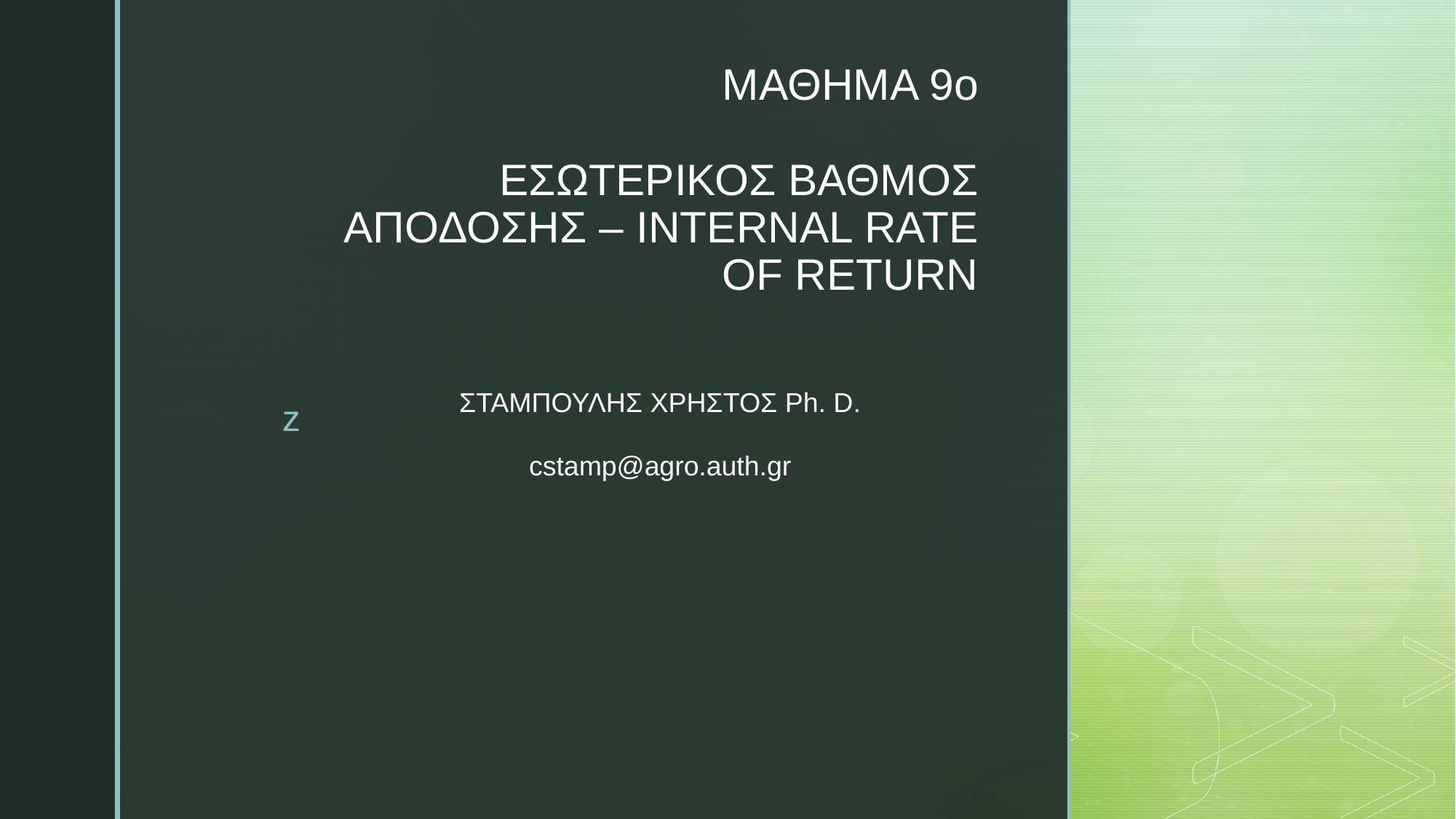

# ΜΑΘΗΜΑ 9o ΕΣΩΤΕΡΙΚΟΣ ΒΑΘΜΟΣ ΑΠΟΔΟΣΗΣ – INTERNAL RATE OF RETURN
ΣΤΑΜΠΟΥΛΗΣ ΧΡΗΣΤΟΣ Ph. D.
cstamp@agro.auth.gr